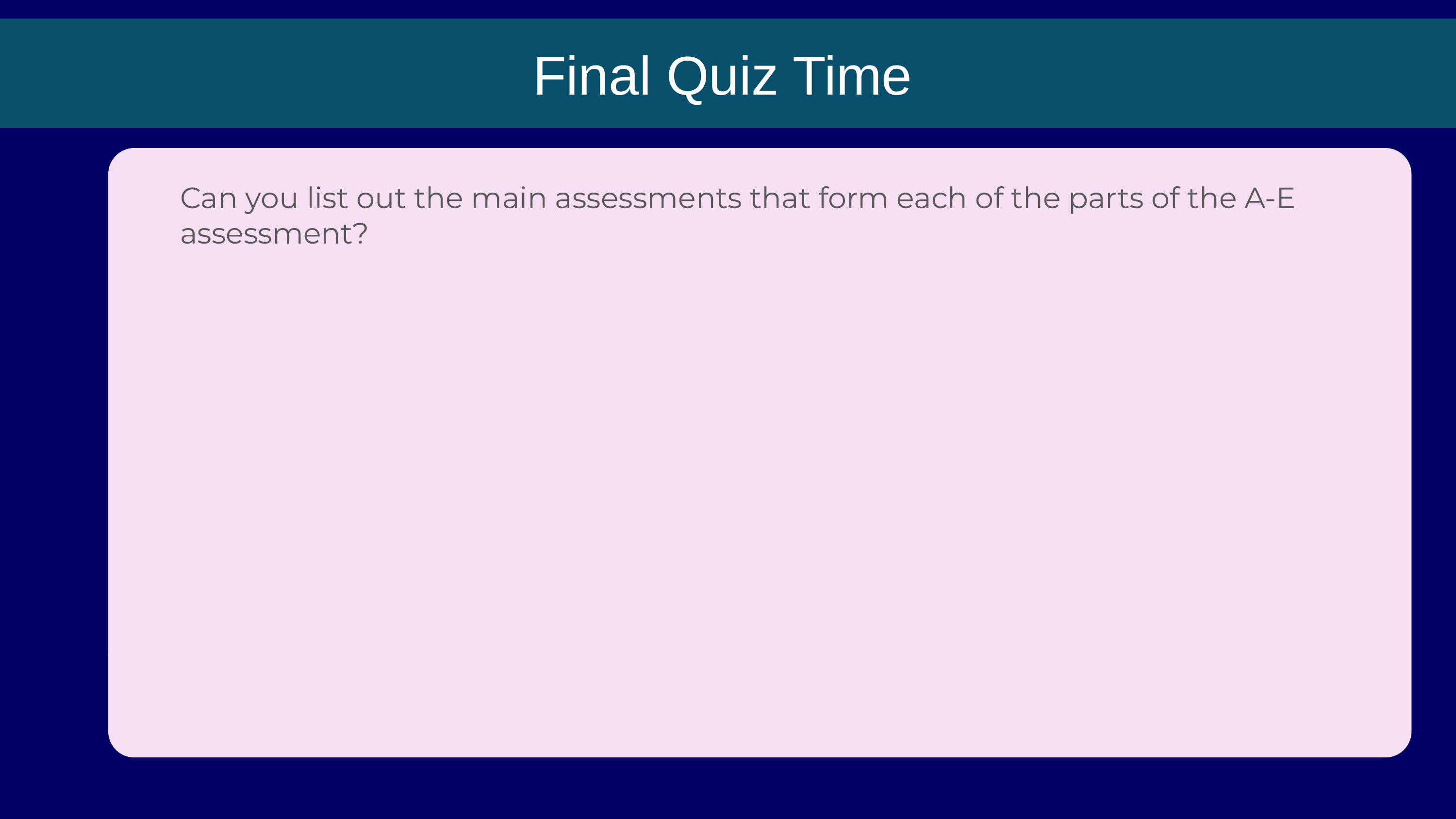

Final Quiz Time

Can you list out the main assessments that form each of the parts of the A-E assessment?